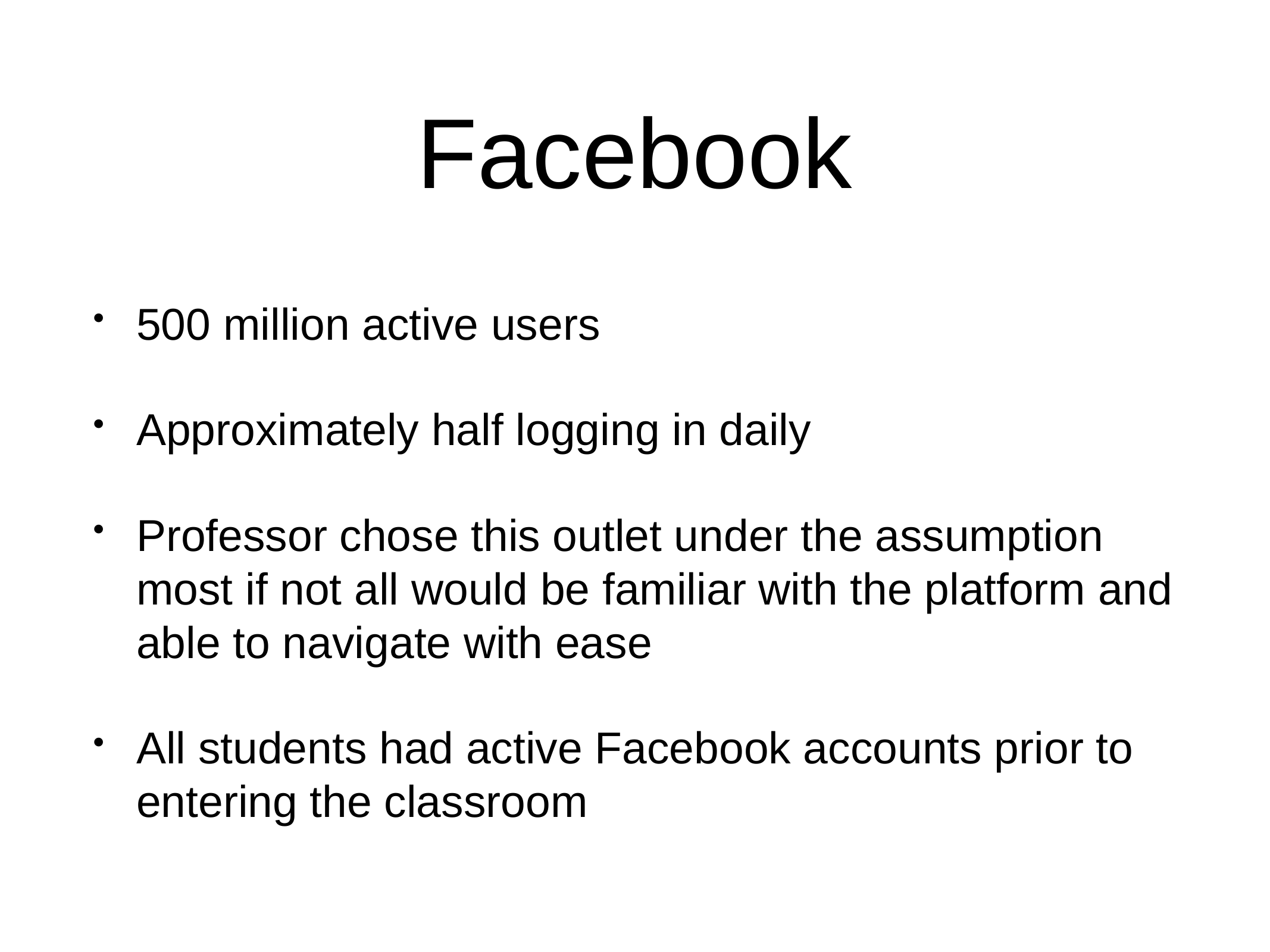

# Facebook
500 million active users
Approximately half logging in daily
Professor chose this outlet under the assumption most if not all would be familiar with the platform and able to navigate with ease
All students had active Facebook accounts prior to entering the classroom